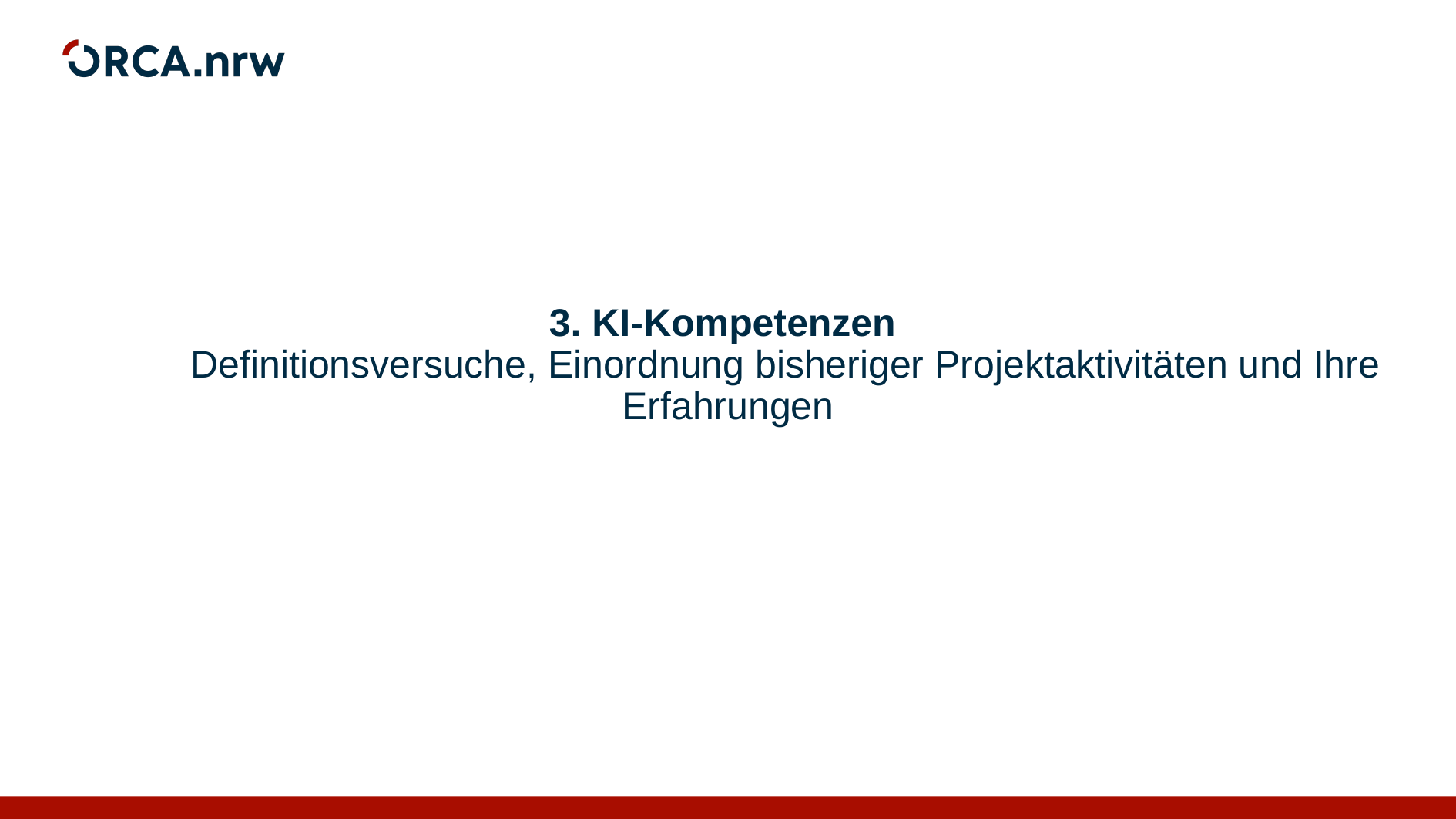

# 3. KI-Kompetenzen Definitionsversuche, Einordnung bisheriger Projektaktivitäten und Ihre Erfahrungen